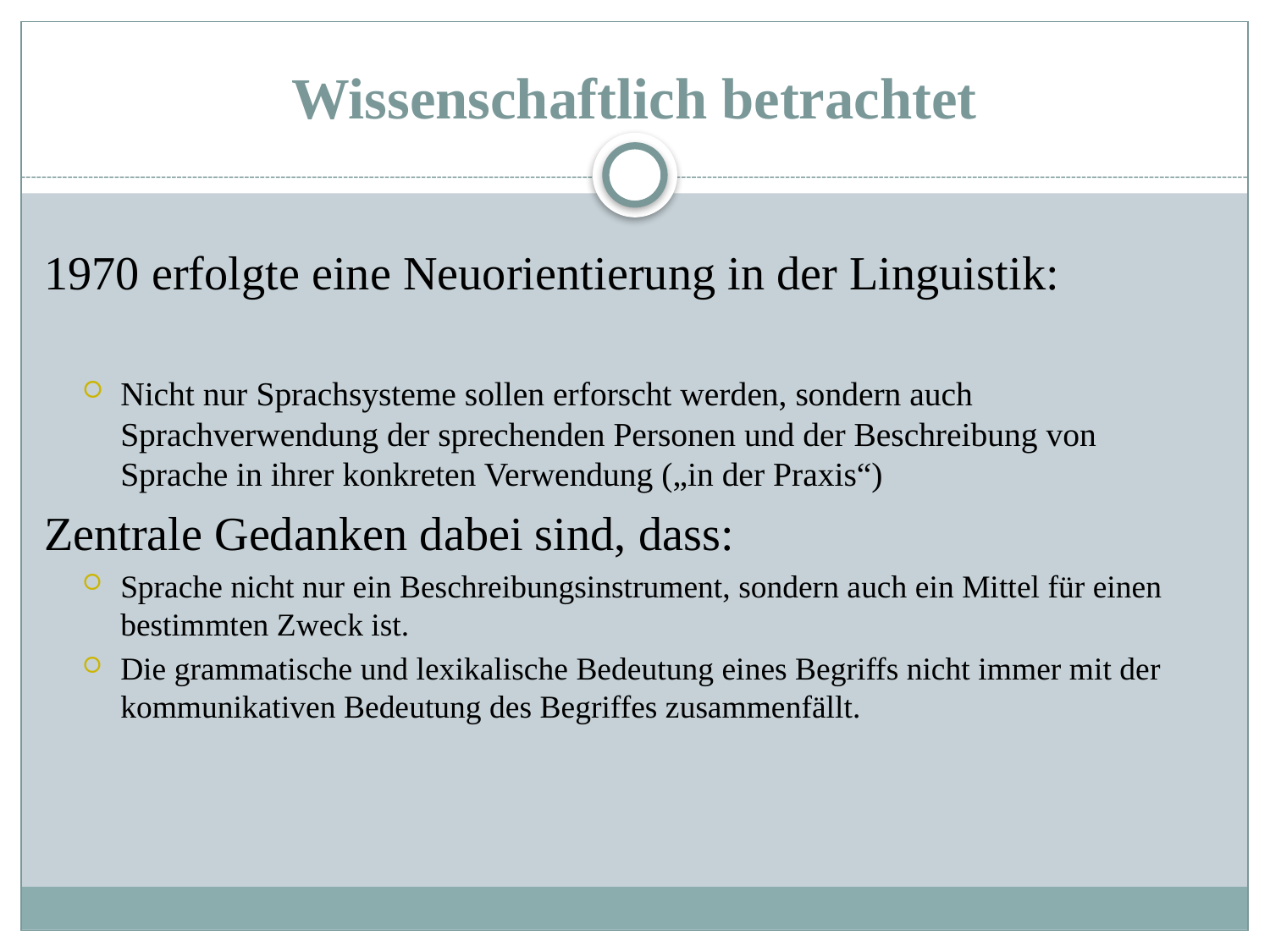

# Wissenschaftlich betrachtet

1970 erfolgte eine Neuorientierung in der Linguistik:

Nicht nur Sprachsysteme sollen erforscht werden, sondern auch Sprachverwendung der sprechenden Personen und der Beschreibung von Sprache in ihrer konkreten Verwendung („in der Praxis“)
Zentrale Gedanken dabei sind, dass:
Sprache nicht nur ein Beschreibungsinstrument, sondern auch ein Mittel für einen bestimmten Zweck ist.
Die grammatische und lexikalische Bedeutung eines Begriffs nicht immer mit der kommunikativen Bedeutung des Begriffes zusammenfällt.